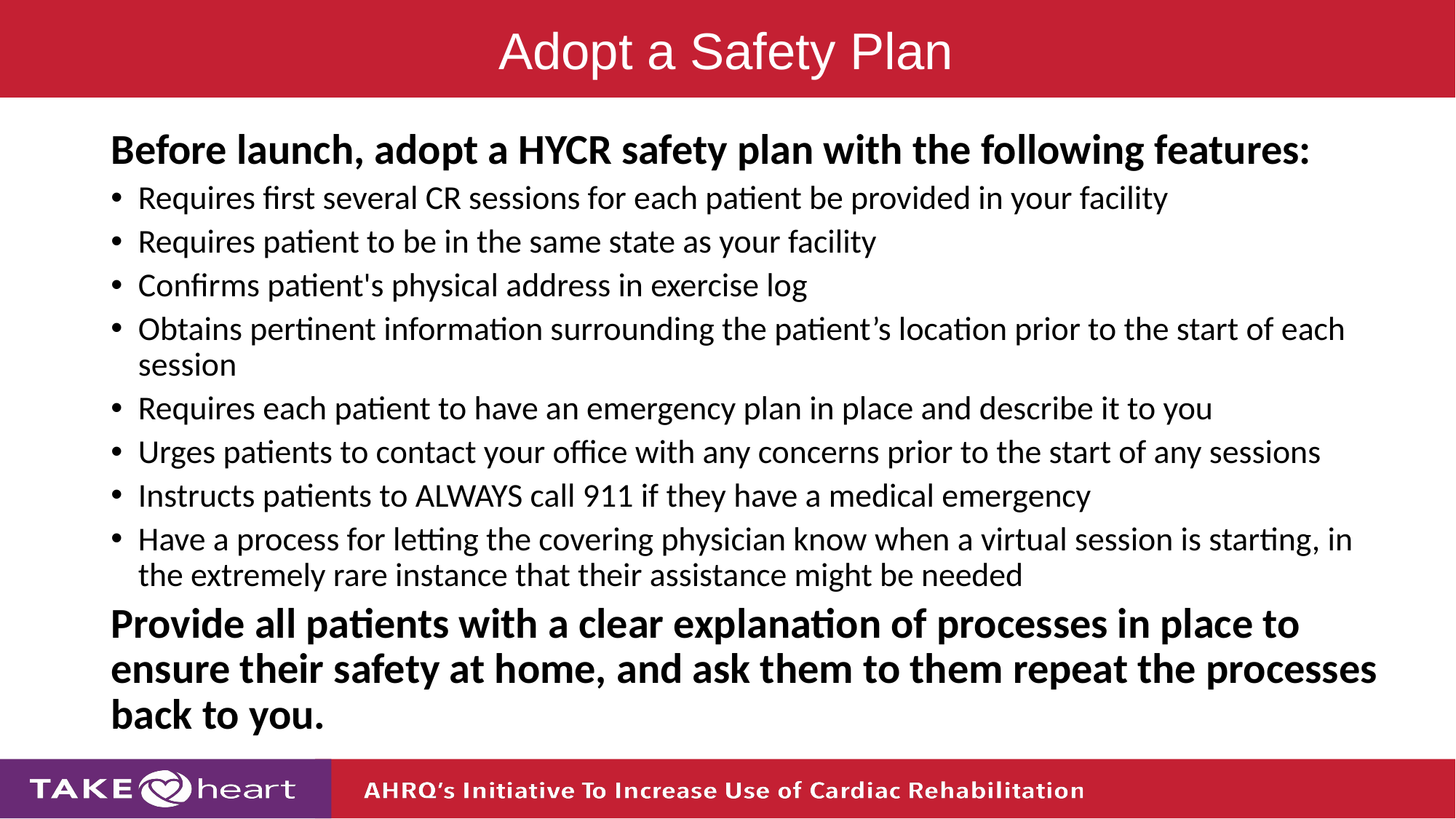

Adopt a Safety Plan

Before launch, adopt a HYCR safety plan with the following features:
Requires first several CR sessions for each patient be provided in your facility
Requires patient to be in the same state as your facility
Confirms patient's physical address in exercise log
Obtains pertinent information surrounding the patient’s location prior to the start of each session
Requires each patient to have an emergency plan in place and describe it to you
Urges patients to contact your office with any concerns prior to the start of any sessions
Instructs patients to ALWAYS call 911 if they have a medical emergency
Have a process for letting the covering physician know when a virtual session is starting, in the extremely rare instance that their assistance might be needed
Provide all patients with a clear explanation of processes in place to ensure their safety at home, and ask them to them repeat the processes back to you.

47